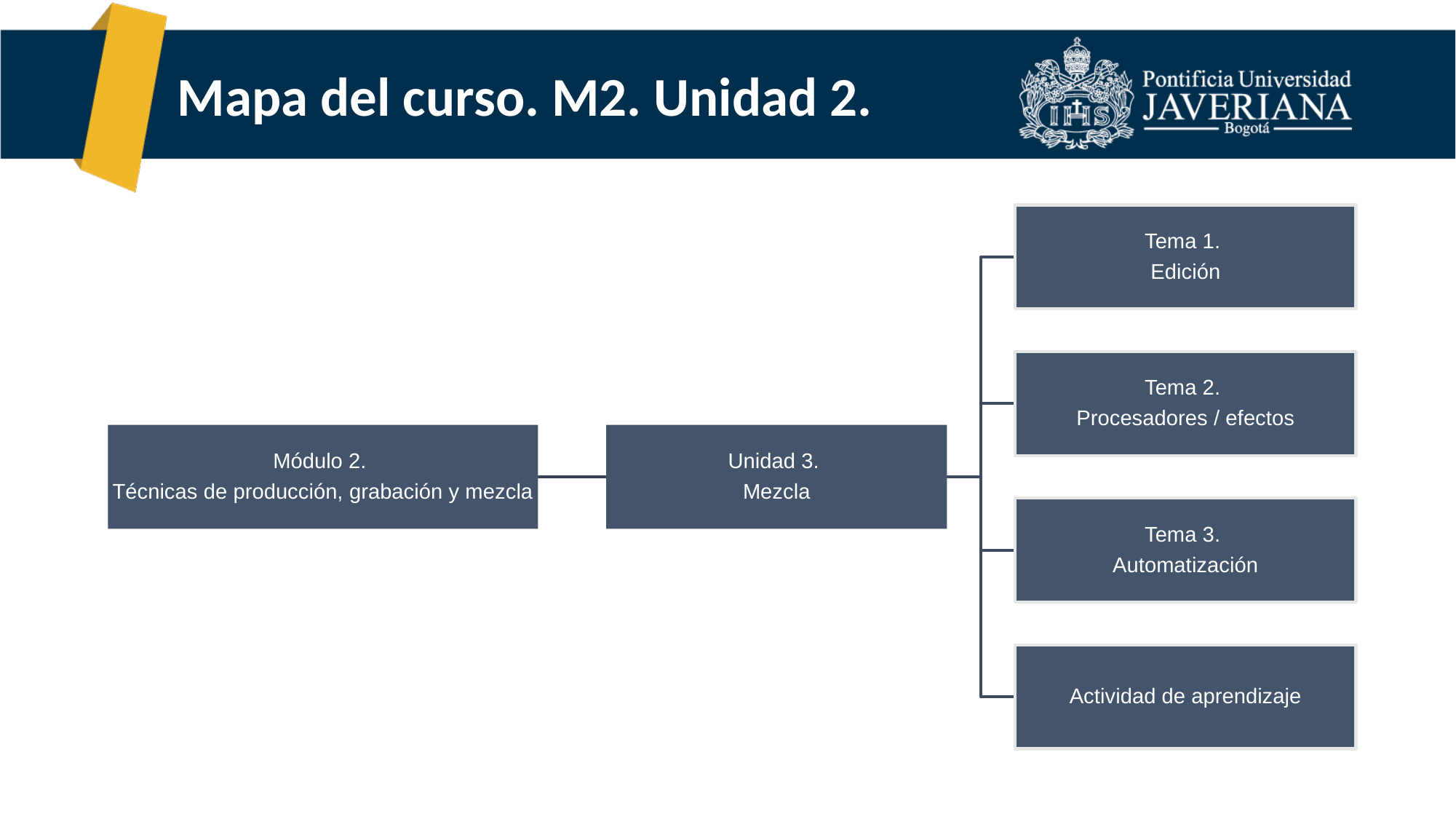

# Mapa del curso. M2. Unidad 2.
Módulo 2.
Técnicas de producción, grabación y mezcla
Unidad 3.
Mezcla
Tema 1.
Edición
Tema 2.
Procesadores / efectos
Tema 3.
Automatización
Actividad de aprendizaje